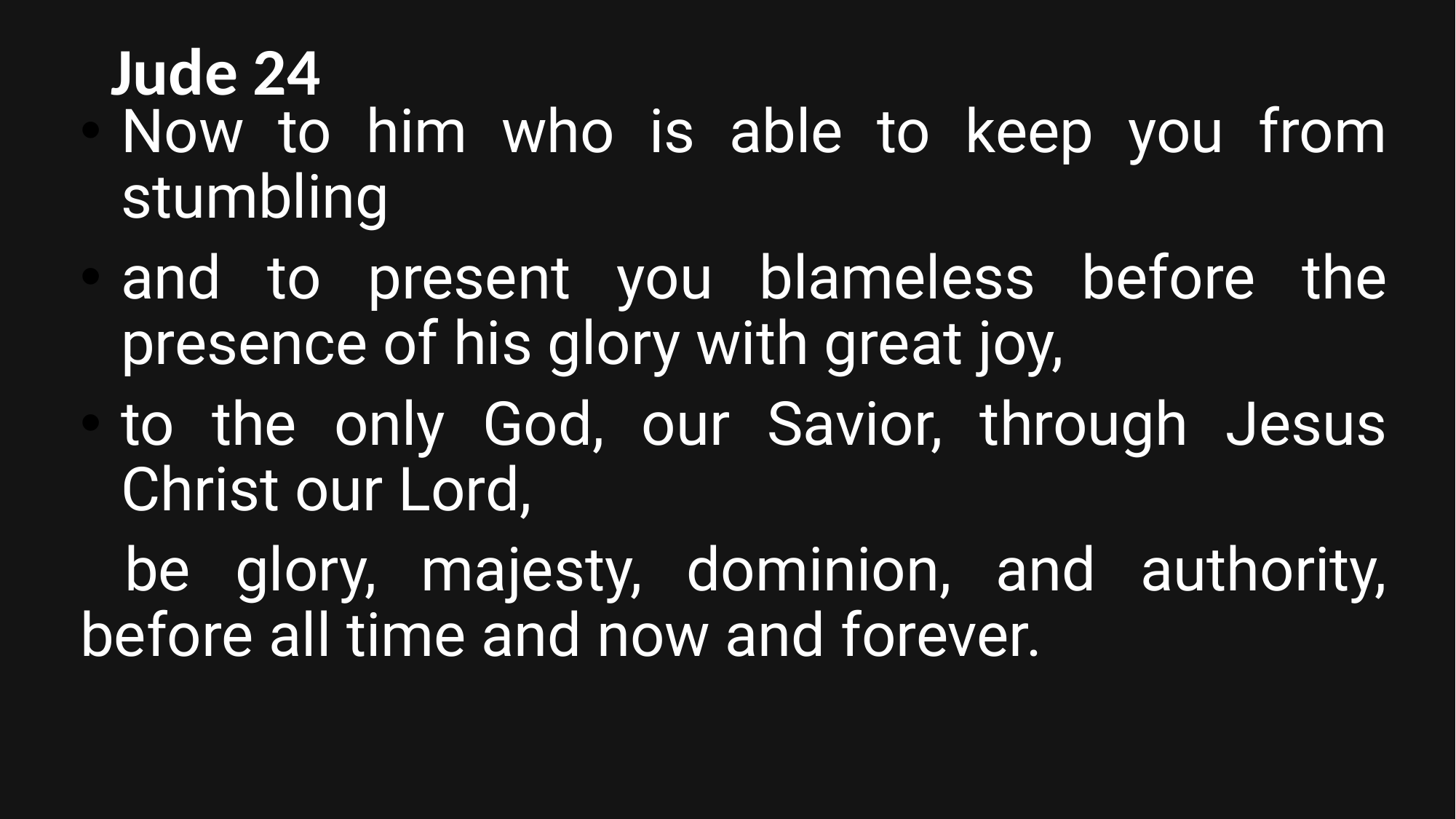

# Jude 24
Now to him who is able to keep you from stumbling
and to present you blameless before the presence of his glory with great joy,
to the only God, our Savior, through Jesus Christ our Lord,
 be glory, majesty, dominion, and authority, before all time and now and forever.